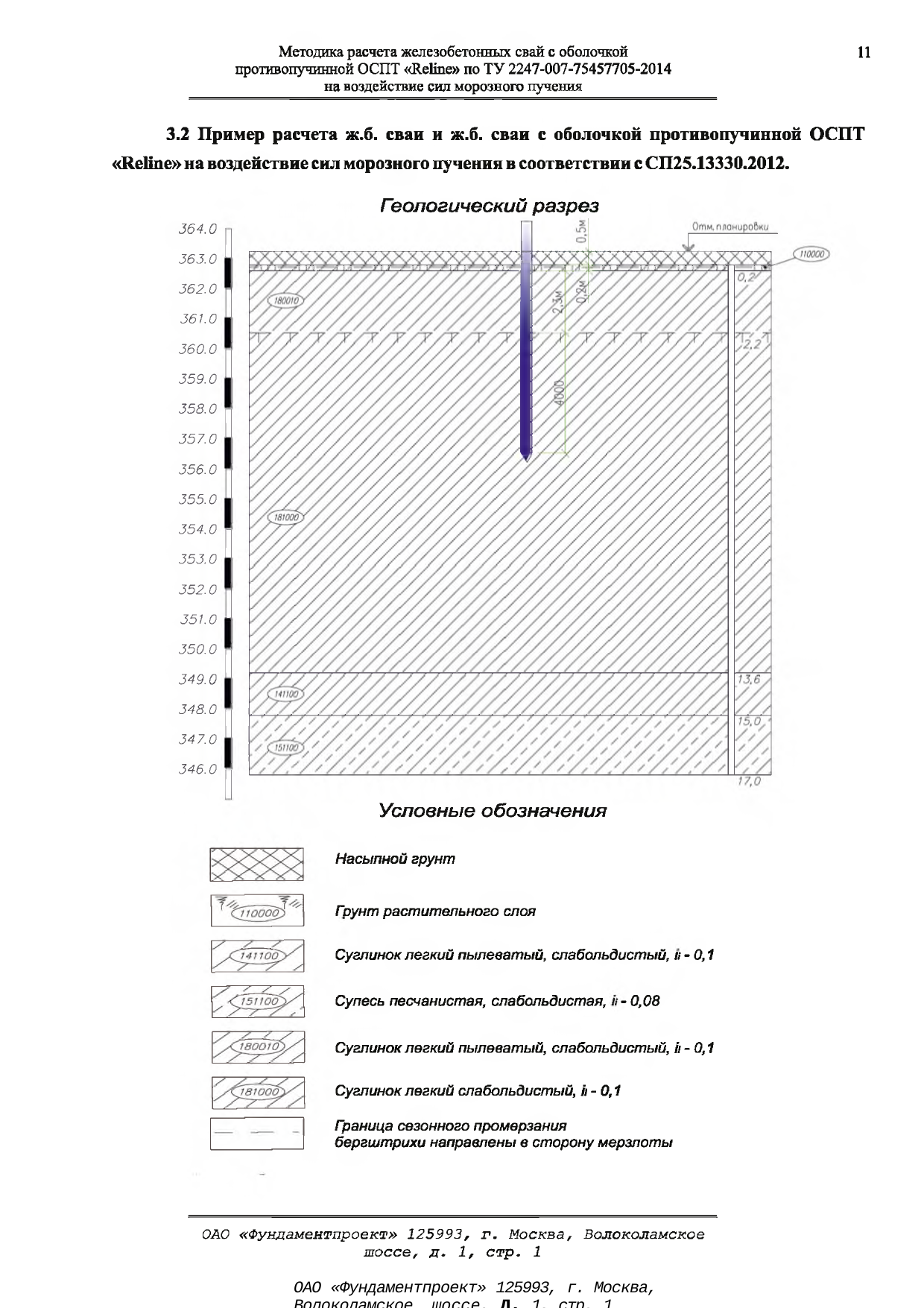

Методика расчета железобетонных свай с оболочкой	11  противопучинной ОСПТ «Reline» по ТУ 2247-007-75457705-2014
на воздействие сил морозного пучения

3.2	Пример расчета ж.б. сваи и ж.б. сваи с оболочкой противопучинной ОСПТ
«Reline» на воздействие сил морозного пучения в соответствии с СП25.13330.2012.

Гзологический разрез
364.0
363.0
362.0
361.0
360.0
359.0
358.0
357.0
356.0
355.0
354.0
353.0
352.0
351.0
350.0

349.0
348.0
347.0
346.0

Условные обозначения

Насыпной грунт

Гоунт растительного слоя
Суглинок легкий пылеватый, слабольдистый, и -0,1  Супесь песчанистая, слабольдистая, - 0,08
Суглинок легкий пылеватый, слабольдистый, i i - 0,1  Суглинок легкий слабольдистый, it -0 ,1
Граница сезонного промерзания
бергштрихи направлены в сторону мерзлоты

ОАО «Фундаментпроект» 125993, г. Москва, Волоколамское  шоссе, д. 1, стр. 1